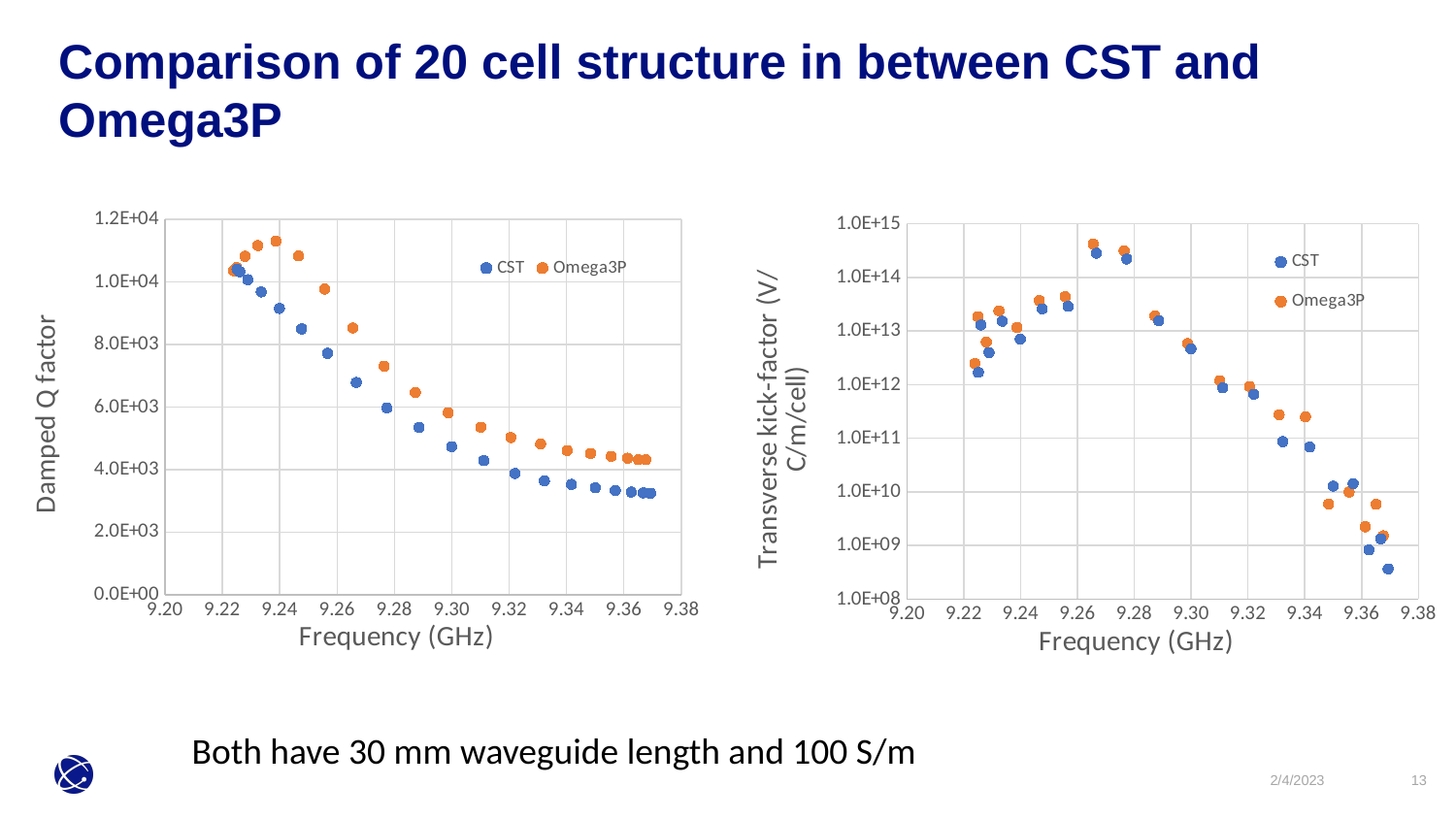

Comparison of 20 cell structure in between CST and Omega3P

### Chart

| Category |  |  |
|---|---|---|

### Chart

| Category |  |  |
|---|---|---|
Both have 30 mm waveguide length and 100 S/m